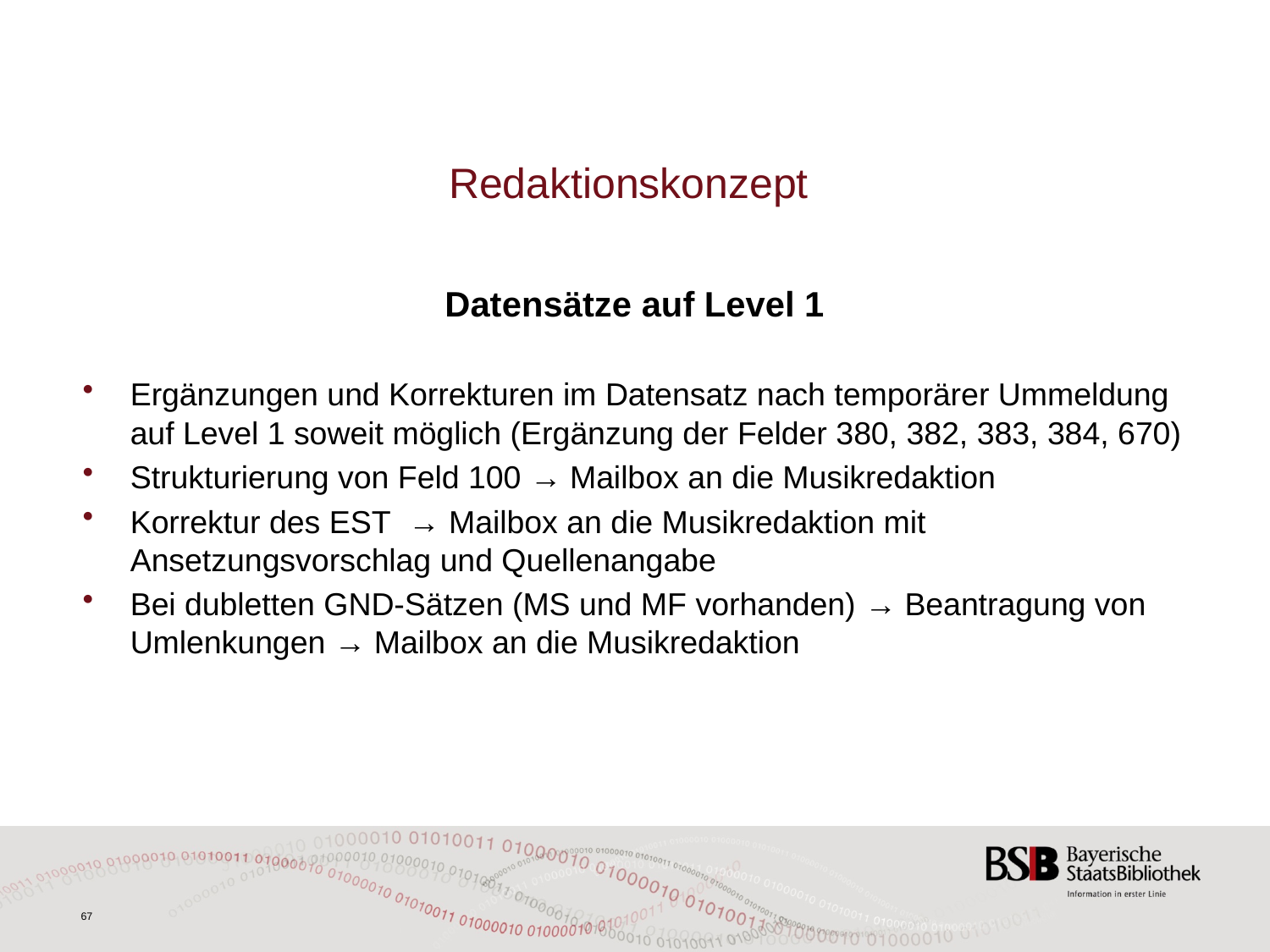

# Redaktionskonzept
Datensätze auf Level 1

Ergänzungen und Korrekturen im Datensatz nach temporärer Ummeldung auf Level 1 soweit möglich (Ergänzung der Felder 380, 382, 383, 384, 670)
Strukturierung von Feld 100 → Mailbox an die Musikredaktion
Korrektur des EST  → Mailbox an die Musikredaktion mit Ansetzungsvorschlag und Quellenangabe
Bei dubletten GND-Sätzen (MS und MF vorhanden) → Beantragung von Umlenkungen → Mailbox an die Musikredaktion

67